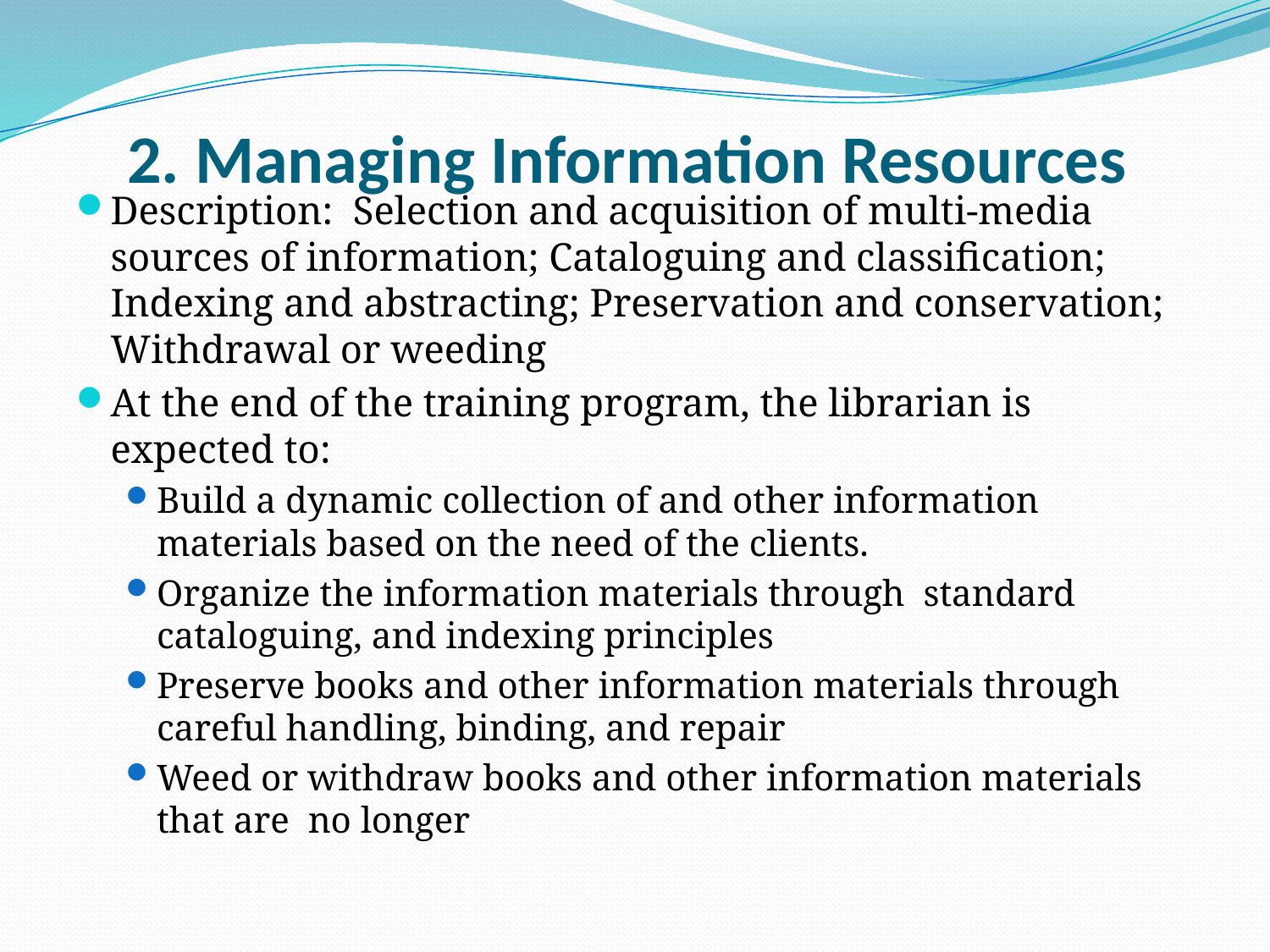

# 2. Managing Information Resources
Description:  Selection and acquisition of multi-media sources of information; Cataloguing and classification;  Indexing and abstracting; Preservation and conservation; Withdrawal or weeding
At the end of the training program, the librarian is expected to:
Build a dynamic collection of and other information materials based on the need of the clients.
Organize the information materials through  standard cataloguing, and indexing principles
Preserve books and other information materials through careful handling, binding, and repair
Weed or withdraw books and other information materials that are  no longer